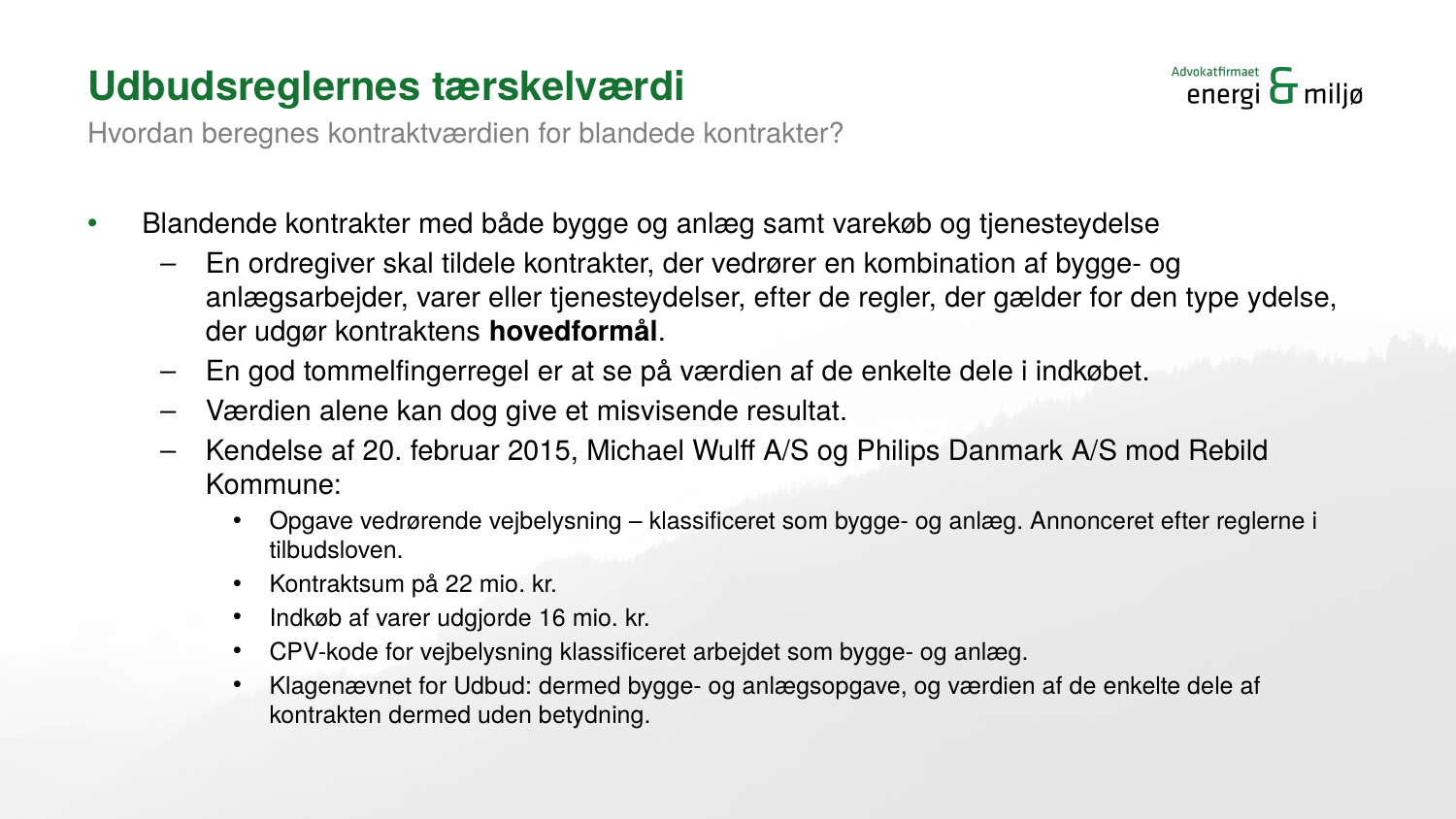

# Udbudsreglernes tærskelværdi
Hvordan beregnes kontraktværdien for blandede kontrakter?
Blandende kontrakter med både bygge og anlæg samt varekøb og tjenesteydelse
En ordregiver skal tildele kontrakter, der vedrører en kombination af bygge- og anlægsarbejder, varer eller tjenesteydelser, efter de regler, der gælder for den type ydelse, der udgør kontraktens hovedformål.
En god tommelfingerregel er at se på værdien af de enkelte dele i indkøbet.
Værdien alene kan dog give et misvisende resultat.
Kendelse af 20. februar 2015, Michael Wulff A/S og Philips Danmark A/S mod Rebild Kommune:
Opgave vedrørende vejbelysning – klassificeret som bygge- og anlæg. Annonceret efter reglerne i tilbudsloven.
Kontraktsum på 22 mio. kr.
Indkøb af varer udgjorde 16 mio. kr.
CPV-kode for vejbelysning klassificeret arbejdet som bygge- og anlæg.
Klagenævnet for Udbud: dermed bygge- og anlægsopgave, og værdien af de enkelte dele af kontrakten dermed uden betydning.